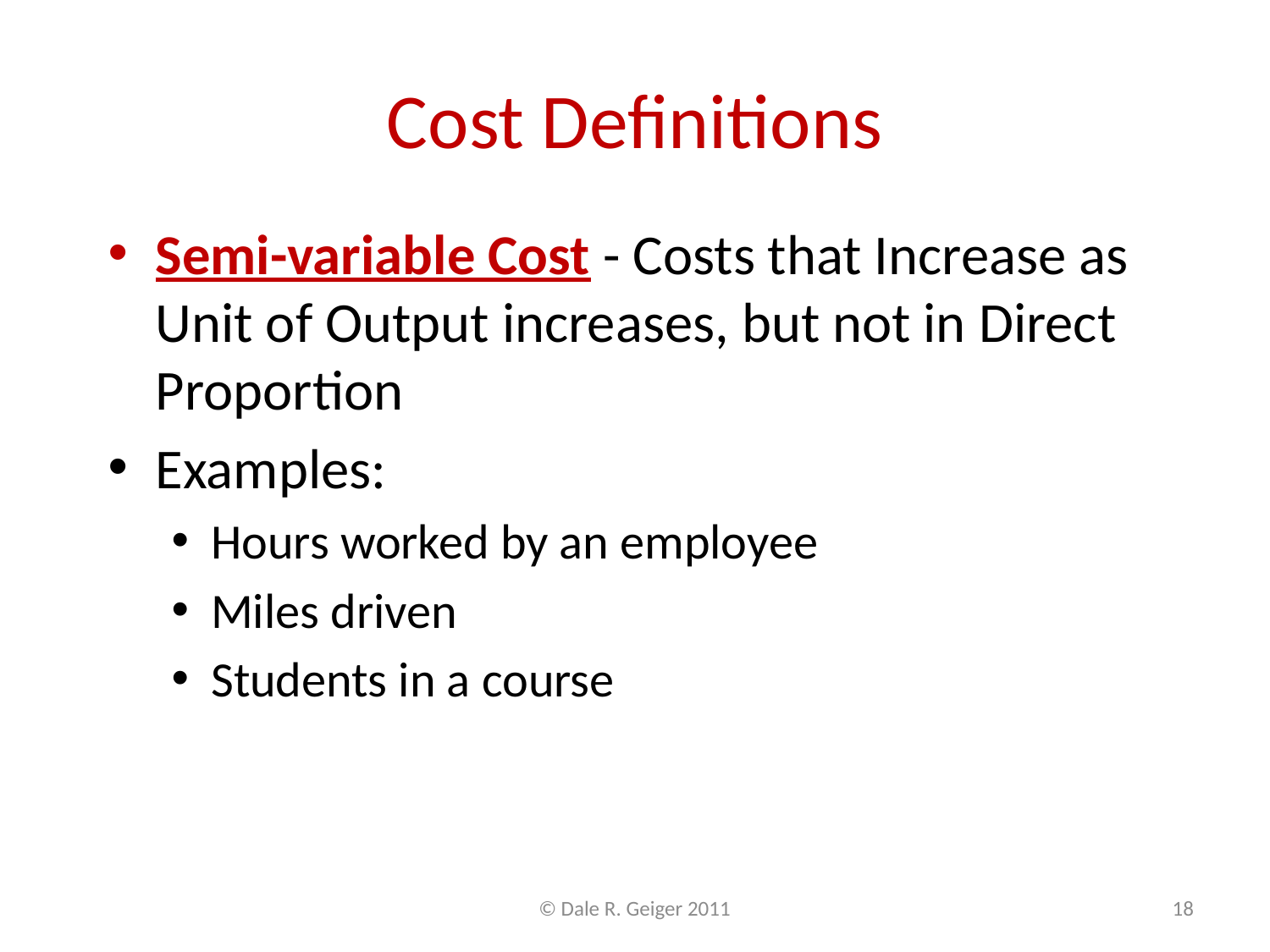

# Cost Definitions
Semi-variable Cost - Costs that Increase as Unit of Output increases, but not in Direct Proportion
Examples:
Hours worked by an employee
Miles driven
Students in a course

© Dale R. Geiger 2011
18